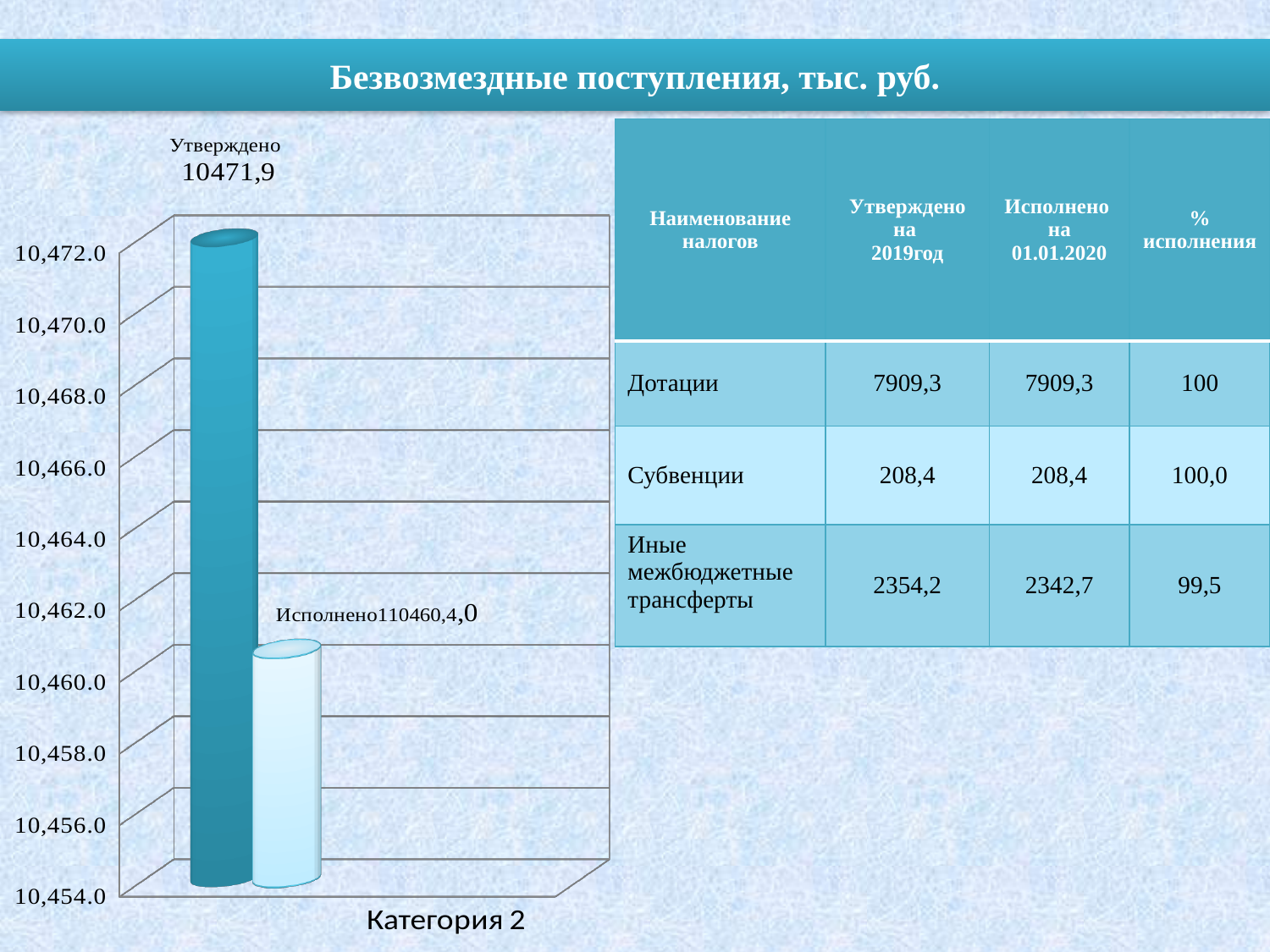

# Безвозмездные поступления, тыс. руб.
| Наименование налогов | Утверждено на 2019год | Исполнено на 01.01.2020 | % исполнения |
| --- | --- | --- | --- |
| Дотации | 7909,3 | 7909,3 | 100 |
| Субвенции | 208,4 | 208,4 | 100,0 |
| Иные межбюджетные трансферты | 2354,2 | 2342,7 | 99,5 |

[unsupported chart]